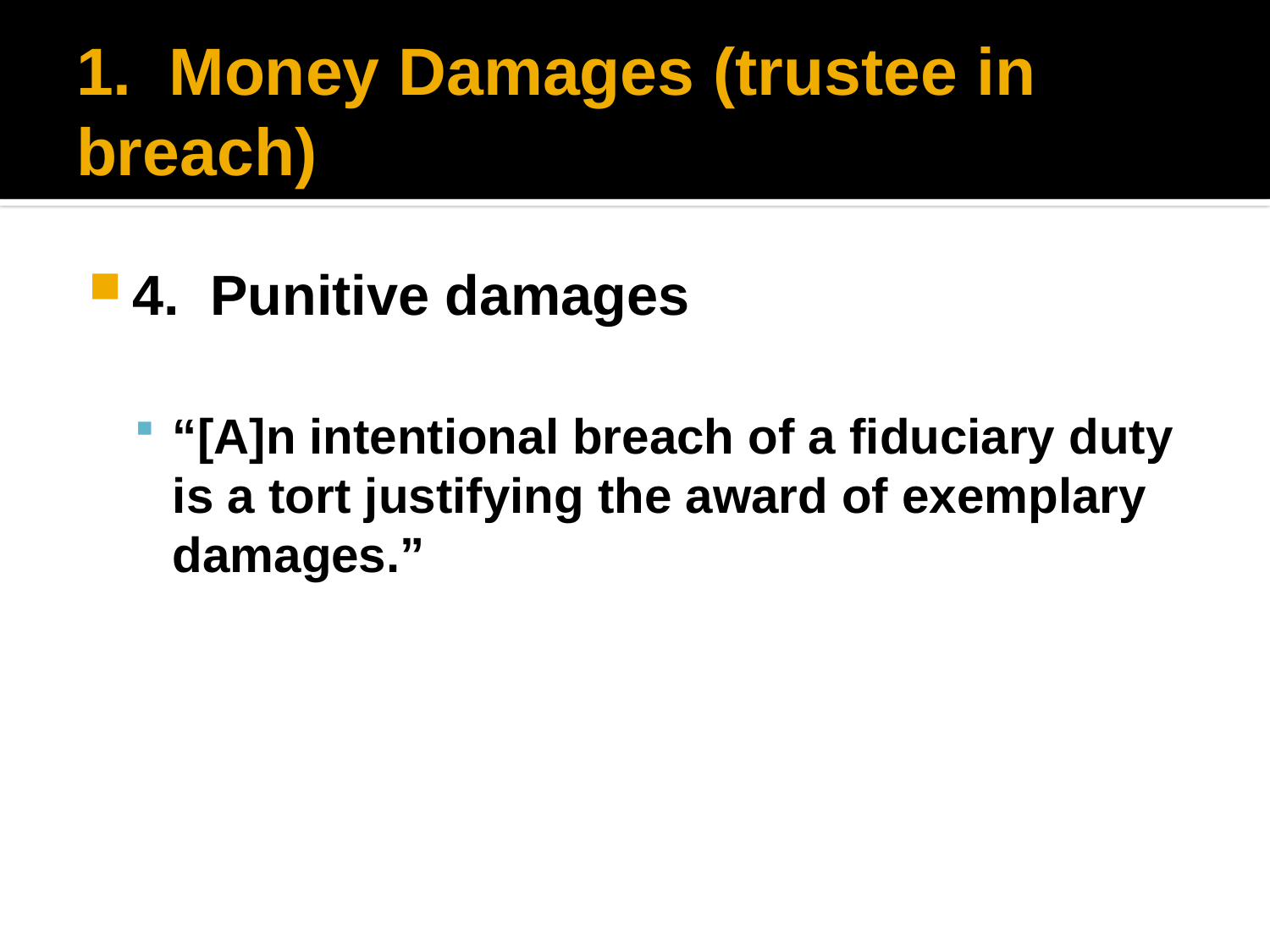

# 1.  Money Damages (trustee in breach)
4.  Punitive damages

“[A]n intentional breach of a fiduciary duty is a tort justifying the award of exemplary damages.”